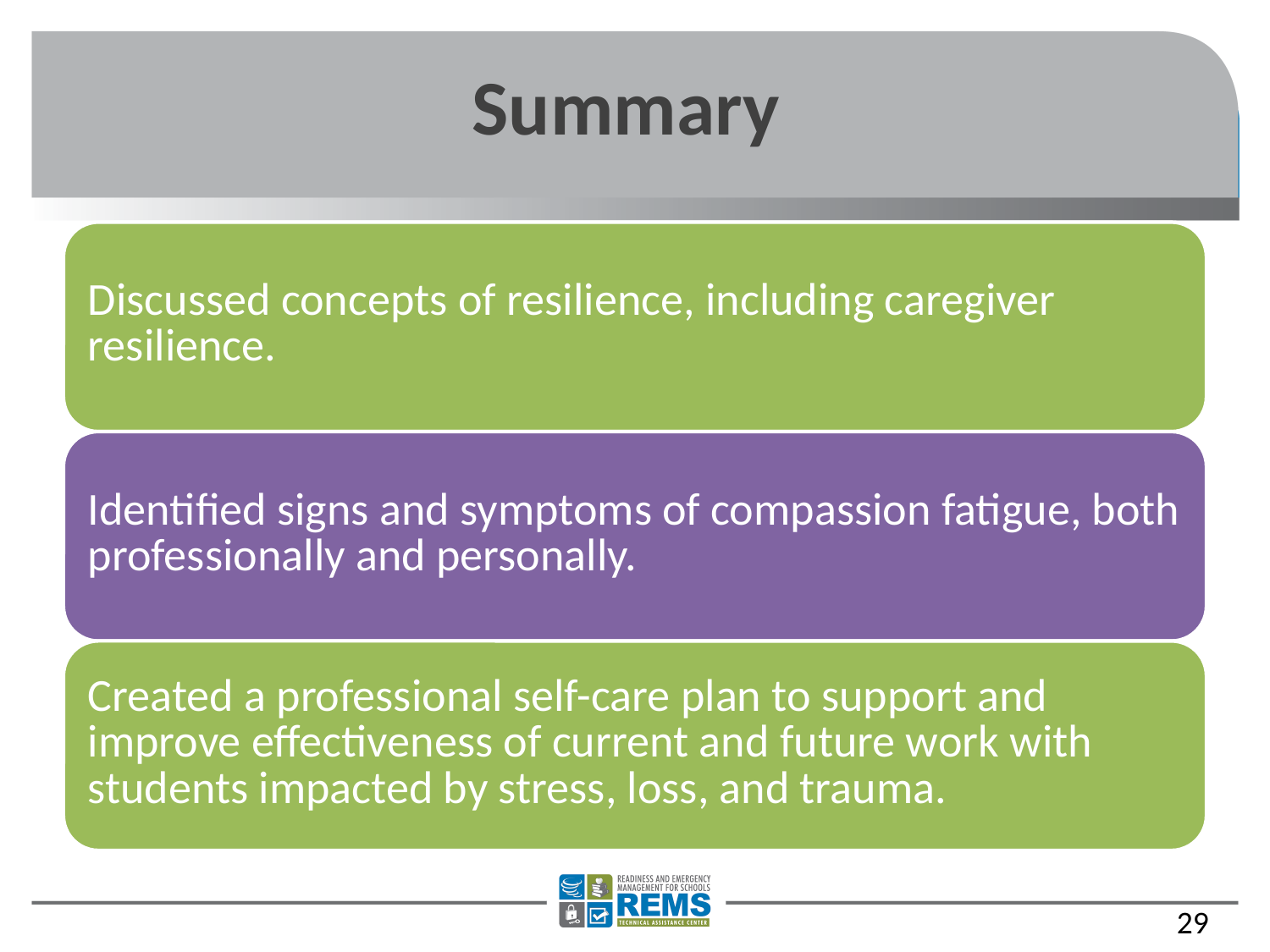

# Summary
Identified signs and symptoms of compassion fatigue, both professionally and personally.
Created a professional self-care plan to support and improve effectiveness of current and future work with students impacted by stress, loss, and trauma.
Discussed concepts of resilience, including caregiver resilience.
29